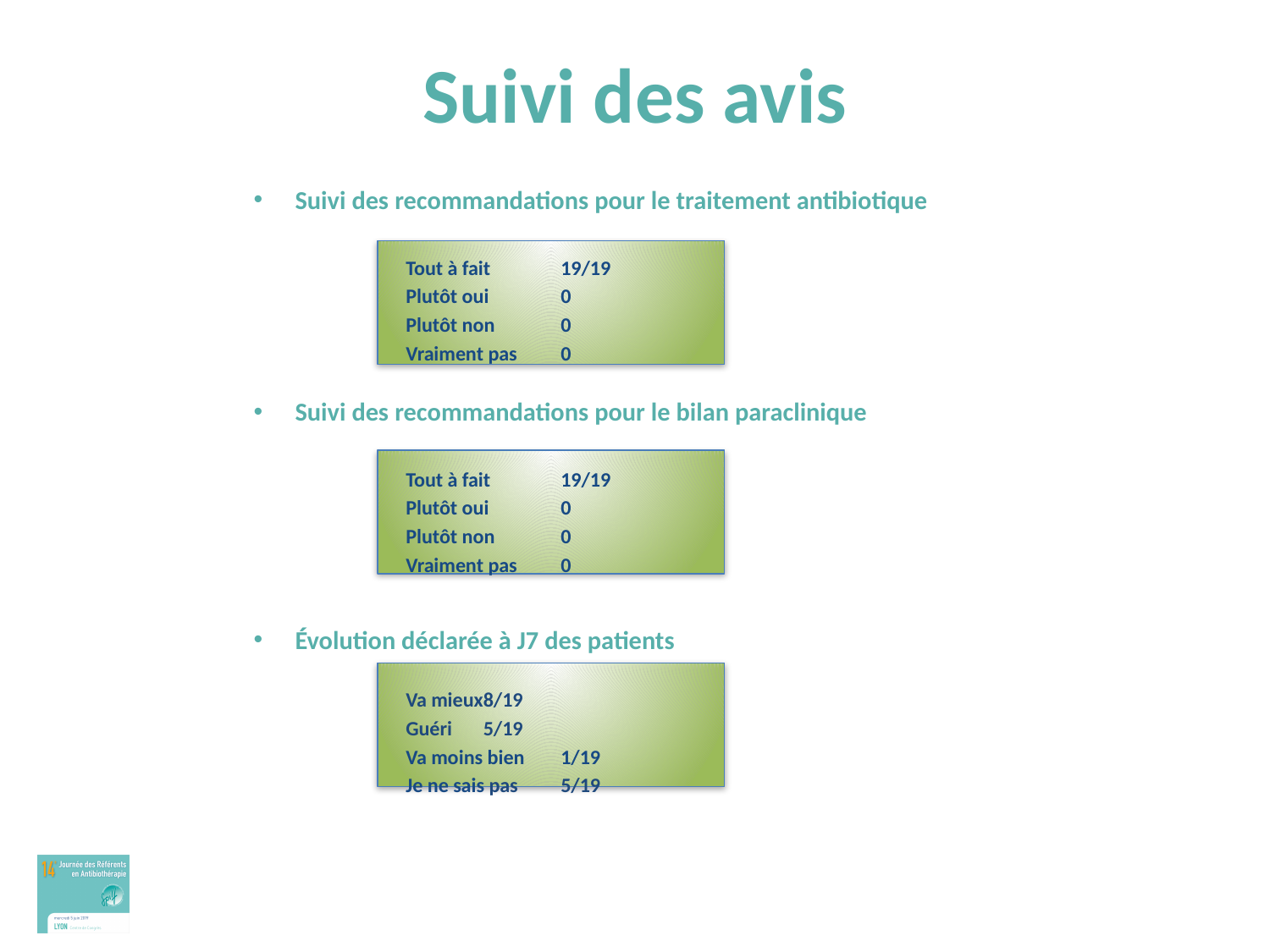

# Suivi des avis
Suivi des recommandations pour le traitement antibiotique

Tout à fait		19/19
Plutôt oui		0
Plutôt non		0
Vraiment pas		0

Suivi des recommandations pour le bilan paraclinique

Tout à fait		19/19
Plutôt oui		0
Plutôt non		0
Vraiment pas		0

Évolution déclarée à J7 des patients

Va mieux		8/19
Guéri			5/19
Va moins bien		1/19
Je ne sais pas		5/19